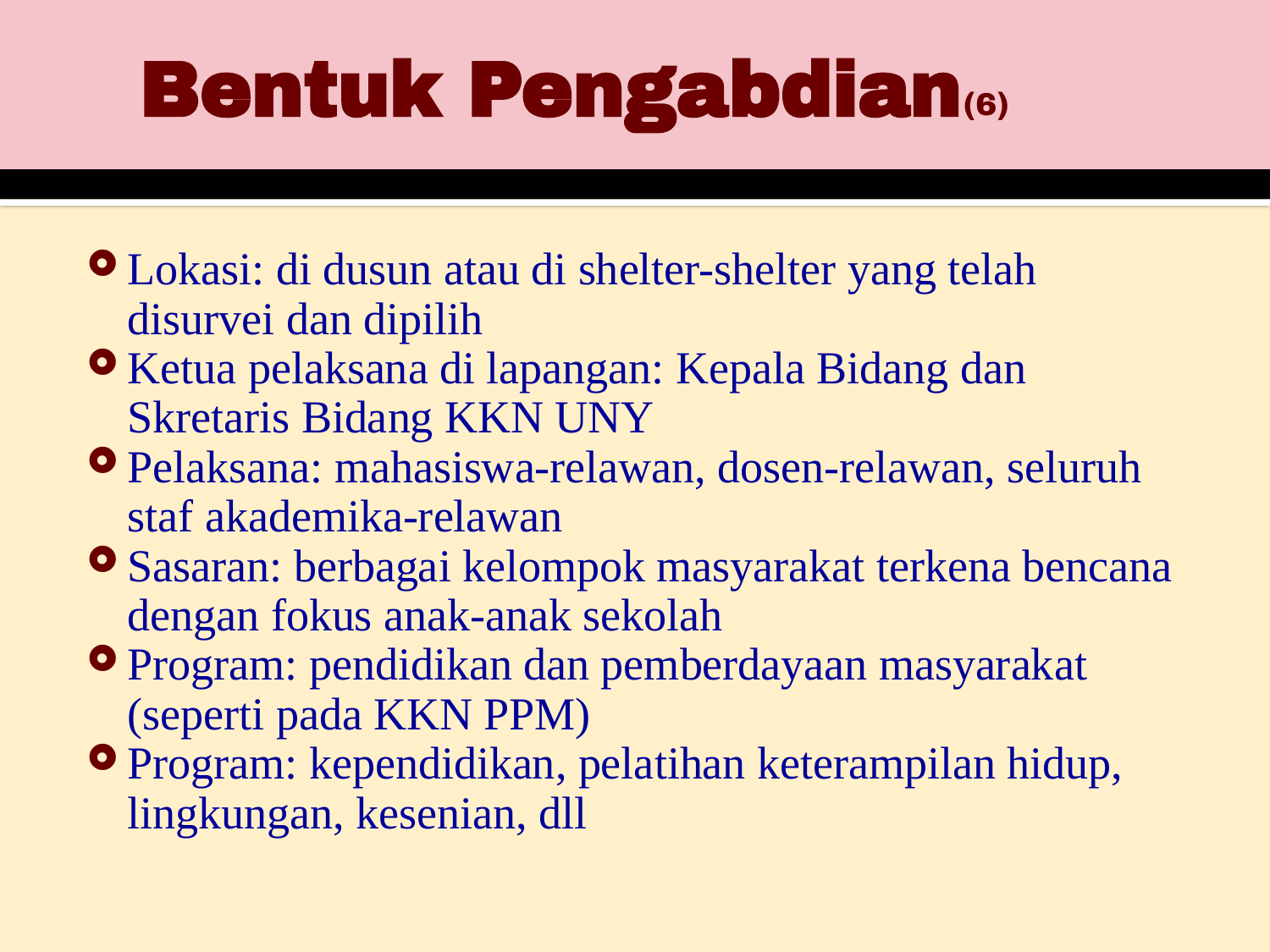

# Bentuk Pengabdian(6)
Lokasi: di dusun atau di shelter-shelter yang telah disurvei dan dipilih
Ketua pelaksana di lapangan: Kepala Bidang dan Skretaris Bidang KKN UNY
Pelaksana: mahasiswa-relawan, dosen-relawan, seluruh staf akademika-relawan
Sasaran: berbagai kelompok masyarakat terkena bencana dengan fokus anak-anak sekolah
Program: pendidikan dan pemberdayaan masyarakat (seperti pada KKN PPM)
Program: kependidikan, pelatihan keterampilan hidup, lingkungan, kesenian, dll